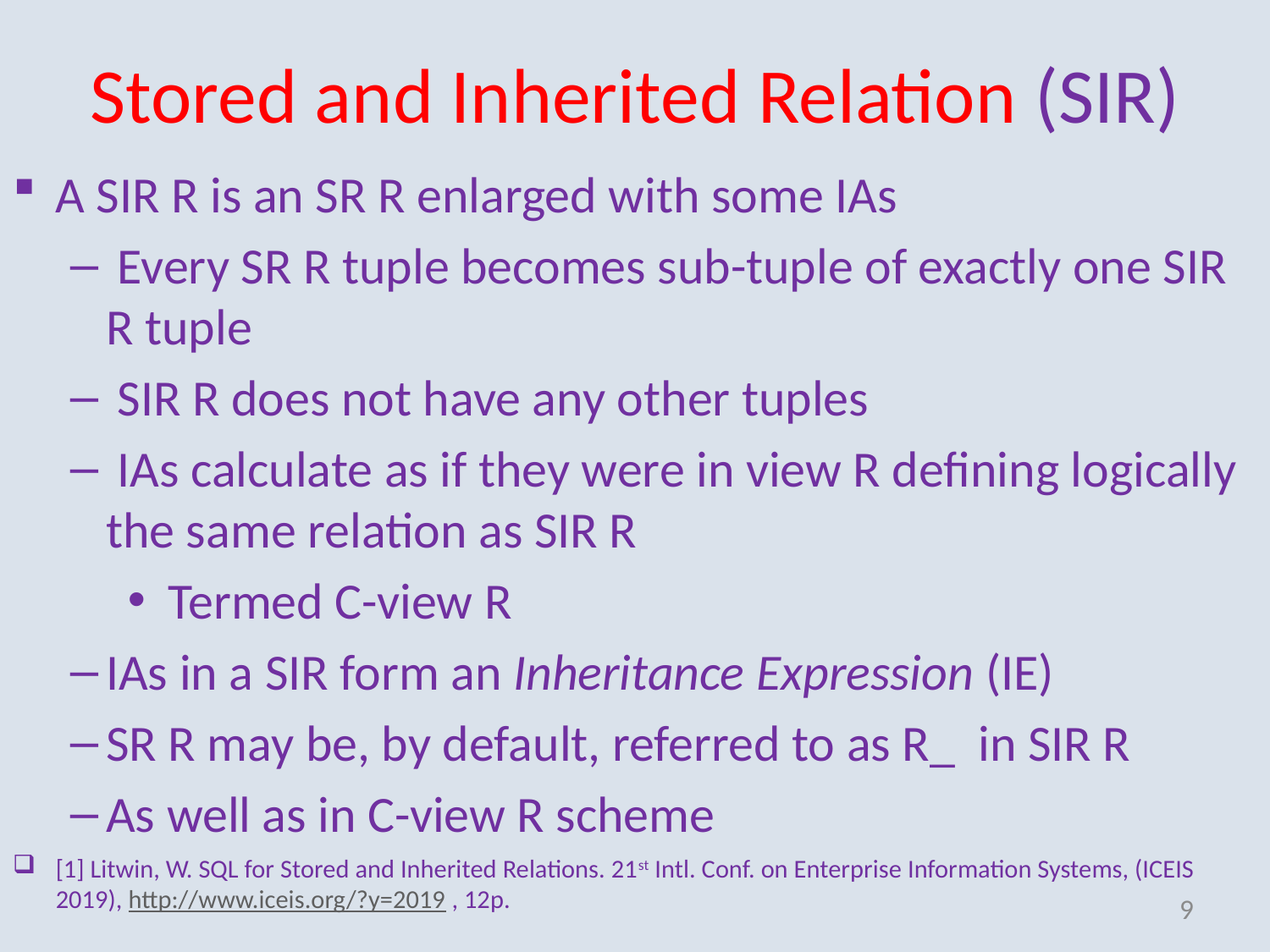

# Stored and Inherited Relation (SIR)
A SIR R is an SR R enlarged with some IAs
 Every SR R tuple becomes sub-tuple of exactly one SIR R tuple
 SIR R does not have any other tuples
 IAs calculate as if they were in view R defining logically the same relation as SIR R
 Termed C-view R
IAs in a SIR form an Inheritance Expression (IE)
SR R may be, by default, referred to as R_  in SIR R
As well as in C-view R scheme
[1] Litwin, W. SQL for Stored and Inherited Relations. 21st Intl. Conf. on Enterprise Information Systems, (ICEIS 2019), http://www.iceis.org/?y=2019 , 12p.

9